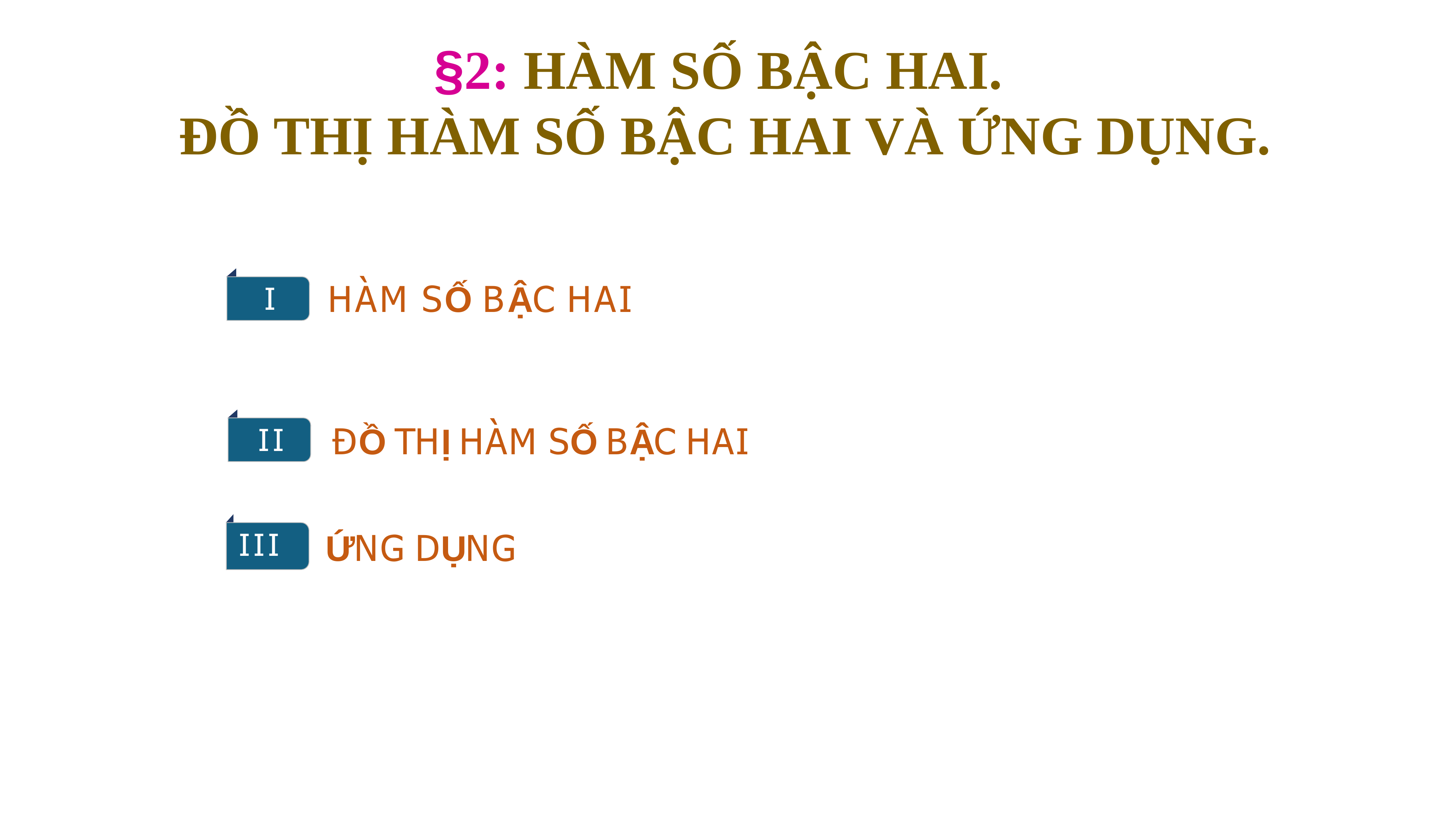

§2: HÀM SỐ BẬC HAI.
 ĐỒ THỊ HÀM SỐ BẬC HAI VÀ ỨNG DỤNG.

I
HÀM SỐ BẬC HAI

II
ĐỒ THỊ HÀM SỐ BẬC HAI

III
ỨNG DỤNG